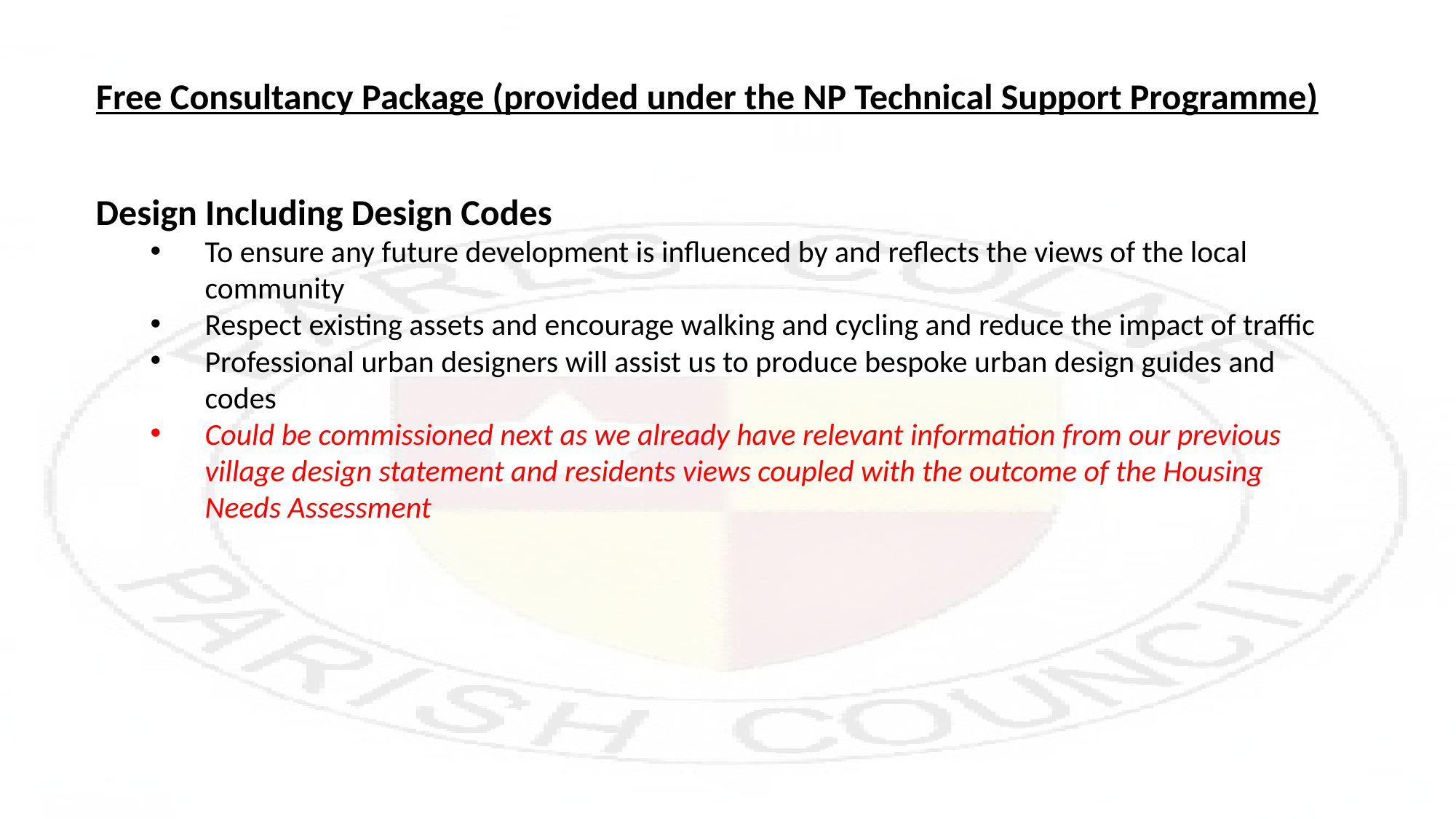

# Free Consultancy Package (provided under the NP Technical Support Programme)
Design Including Design Codes
To ensure any future development is influenced by and reflects the views of the local community
Respect existing assets and encourage walking and cycling and reduce the impact of traffic
Professional urban designers will assist us to produce bespoke urban design guides and codes
Could be commissioned next as we already have relevant information from our previous village design statement and residents views coupled with the outcome of the Housing Needs Assessment